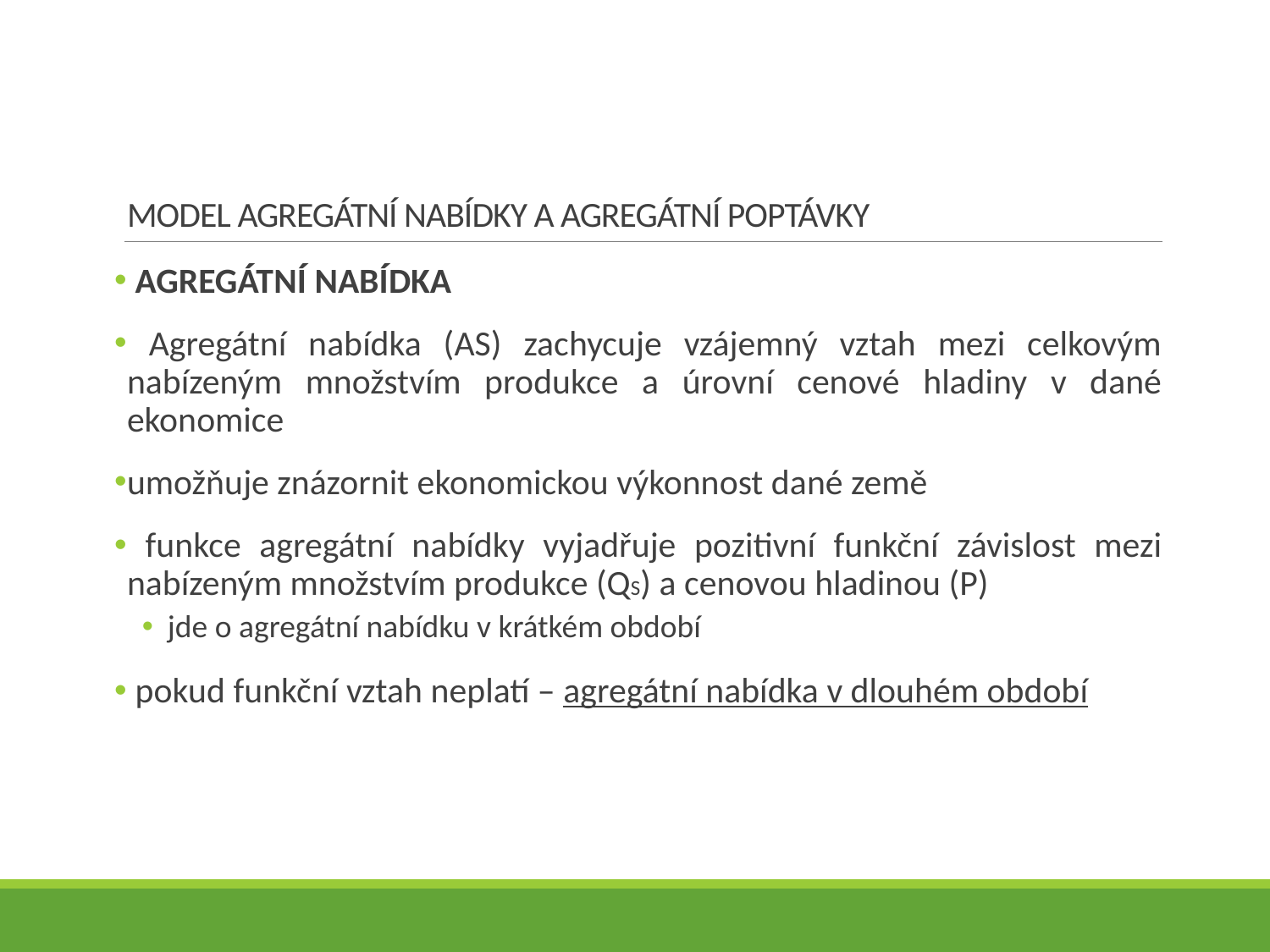

# MODEL AGREGÁTNÍ NABÍDKY A AGREGÁTNÍ POPTÁVKY
 AGREGÁTNÍ NABÍDKA
 Agregátní nabídka (AS) zachycuje vzájemný vztah mezi celkovým nabízeným množstvím produkce a úrovní cenové hladiny v dané ekonomice
umožňuje znázornit ekonomickou výkonnost dané země
 funkce agregátní nabídky vyjadřuje pozitivní funkční závislost mezi nabízeným množstvím produkce (QS) a cenovou hladinou (P)
jde o agregátní nabídku v krátkém období
 pokud funkční vztah neplatí – agregátní nabídka v dlouhém období